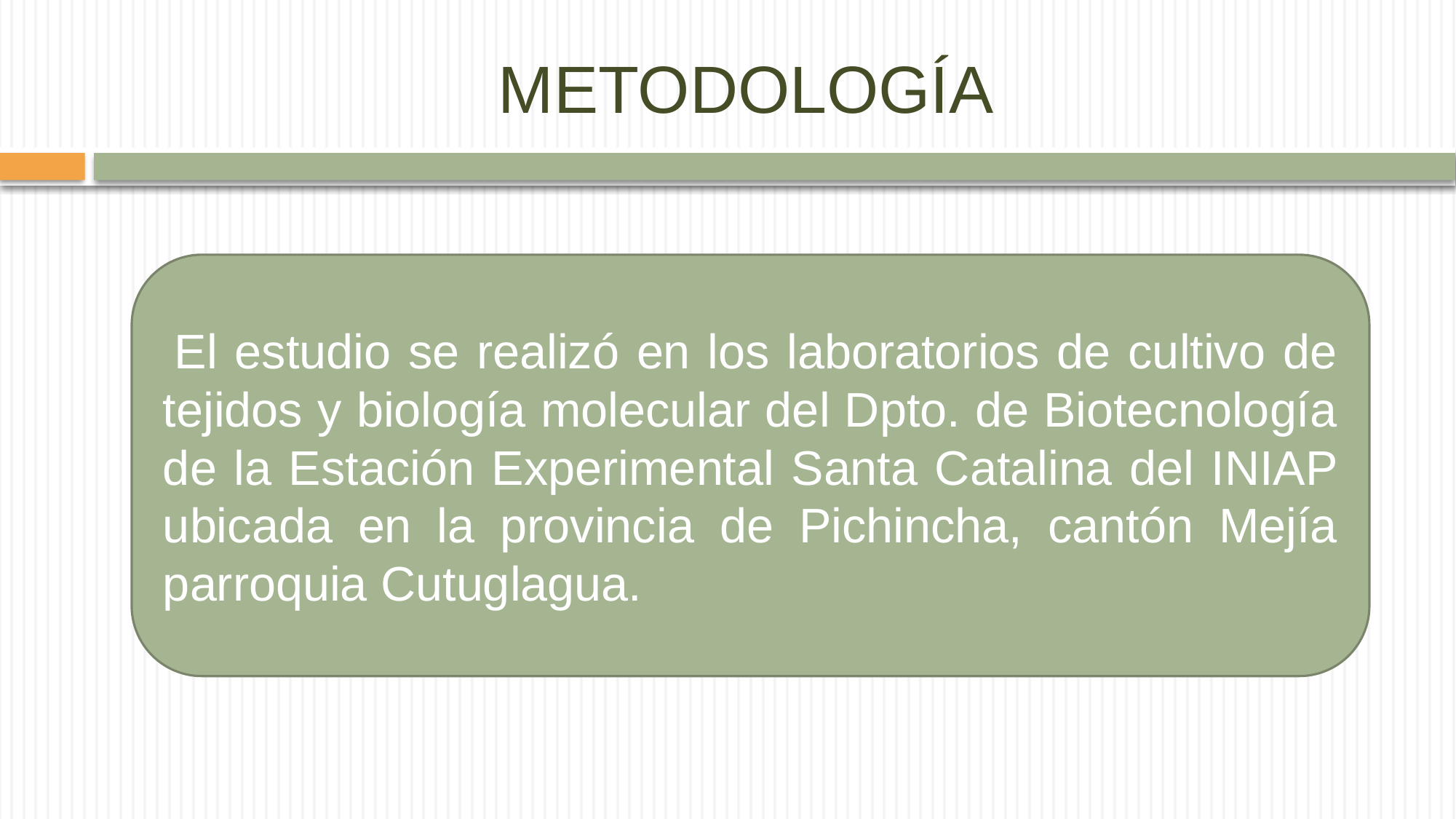

# METODOLOGÍA
 El estudio se realizó en los laboratorios de cultivo de tejidos y biología molecular del Dpto. de Biotecnología de la Estación Experimental Santa Catalina del INIAP ubicada en la provincia de Pichincha, cantón Mejía parroquia Cutuglagua.